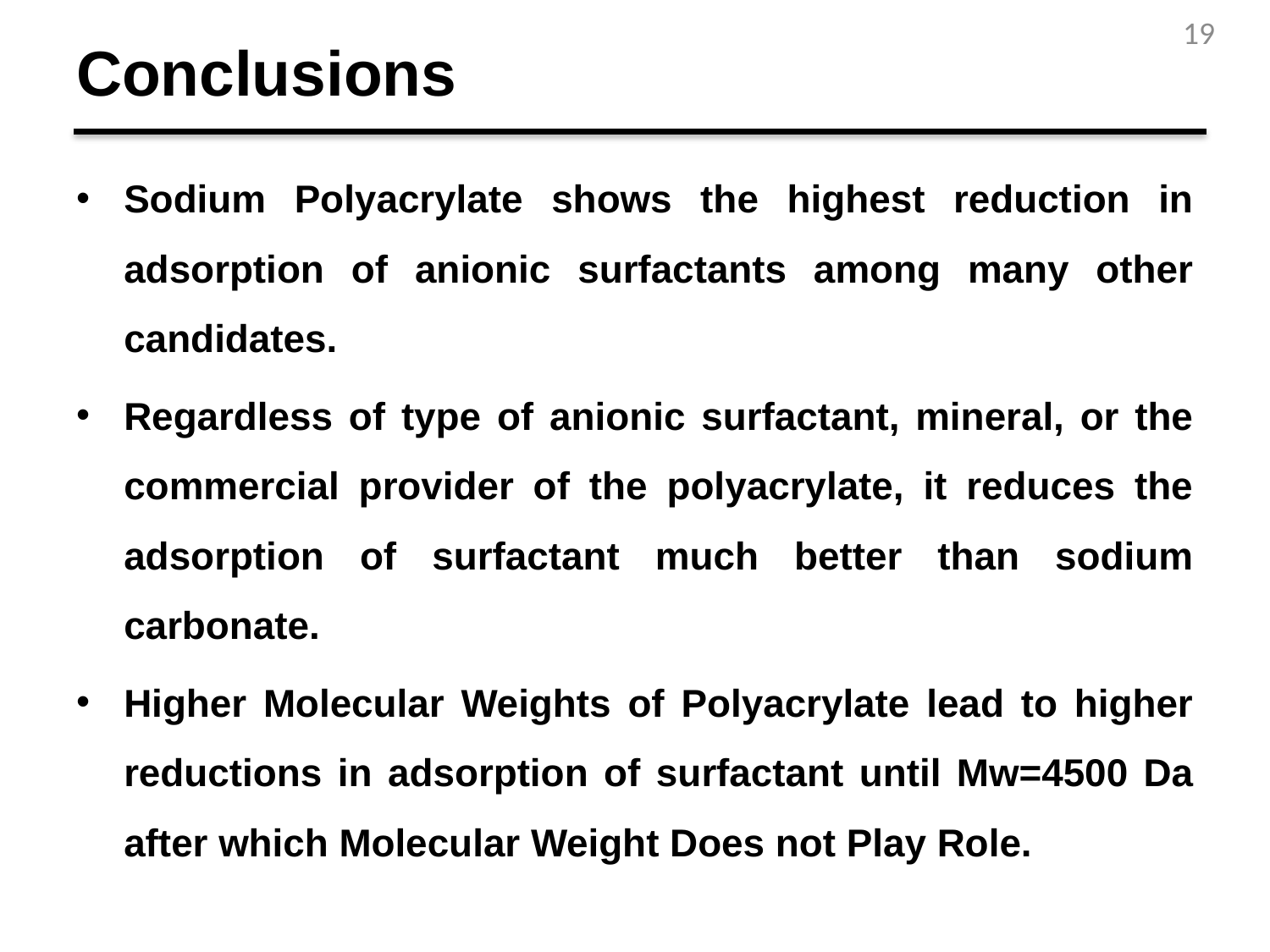

19
# Conclusions
Sodium Polyacrylate shows the highest reduction in adsorption of anionic surfactants among many other candidates.
Regardless of type of anionic surfactant, mineral, or the commercial provider of the polyacrylate, it reduces the adsorption of surfactant much better than sodium carbonate.
Higher Molecular Weights of Polyacrylate lead to higher reductions in adsorption of surfactant until Mw=4500 Da after which Molecular Weight Does not Play Role.